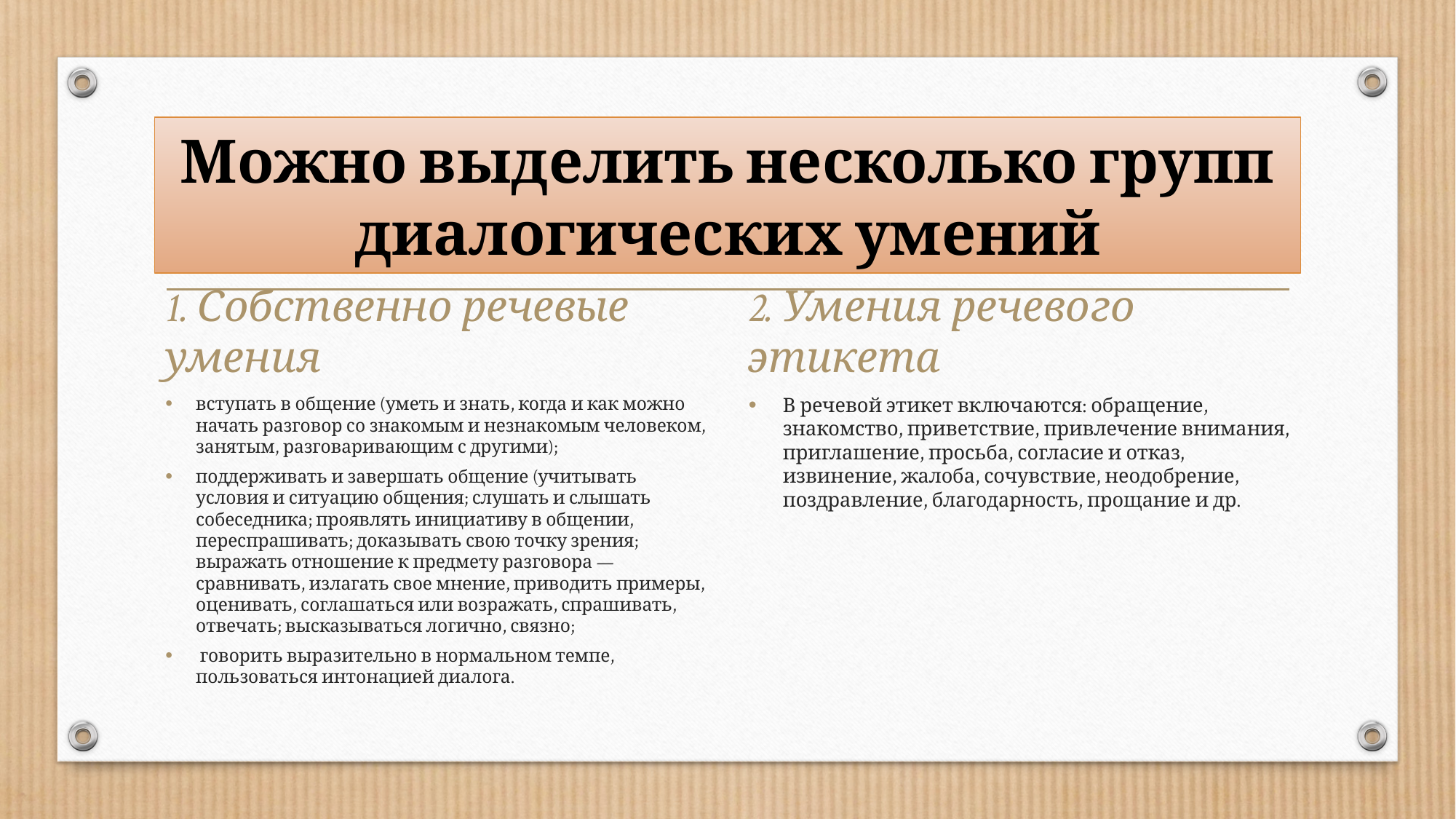

# Можно выделить несколько групп диалогических умений
1. Собственно речевые умения
2. Умения речевого этикета
вступать в общение (уметь и знать, когда и как можно начать разговор со знакомым и незнакомым человеком, занятым, разговаривающим с другими);
поддерживать и завершать общение (учитывать условия и ситуацию общения; слушать и слышать собеседника; проявлять инициативу в общении, переспрашивать; доказывать свою точку зрения; выражать отношение к предмету разговора — сравнивать, излагать свое мнение, приводить примеры, оценивать, соглашаться или возражать, спрашивать, отвечать; высказываться логично, связно;
 говорить выразительно в нормальном темпе, пользоваться интонацией диалога.
В речевой этикет включаются: обращение, знакомство, приветствие, привлечение внимания, приглашение, просьба, согласие и отказ, извинение, жалоба, сочувствие, неодобрение, поздравление, благодарность, прощание и др.